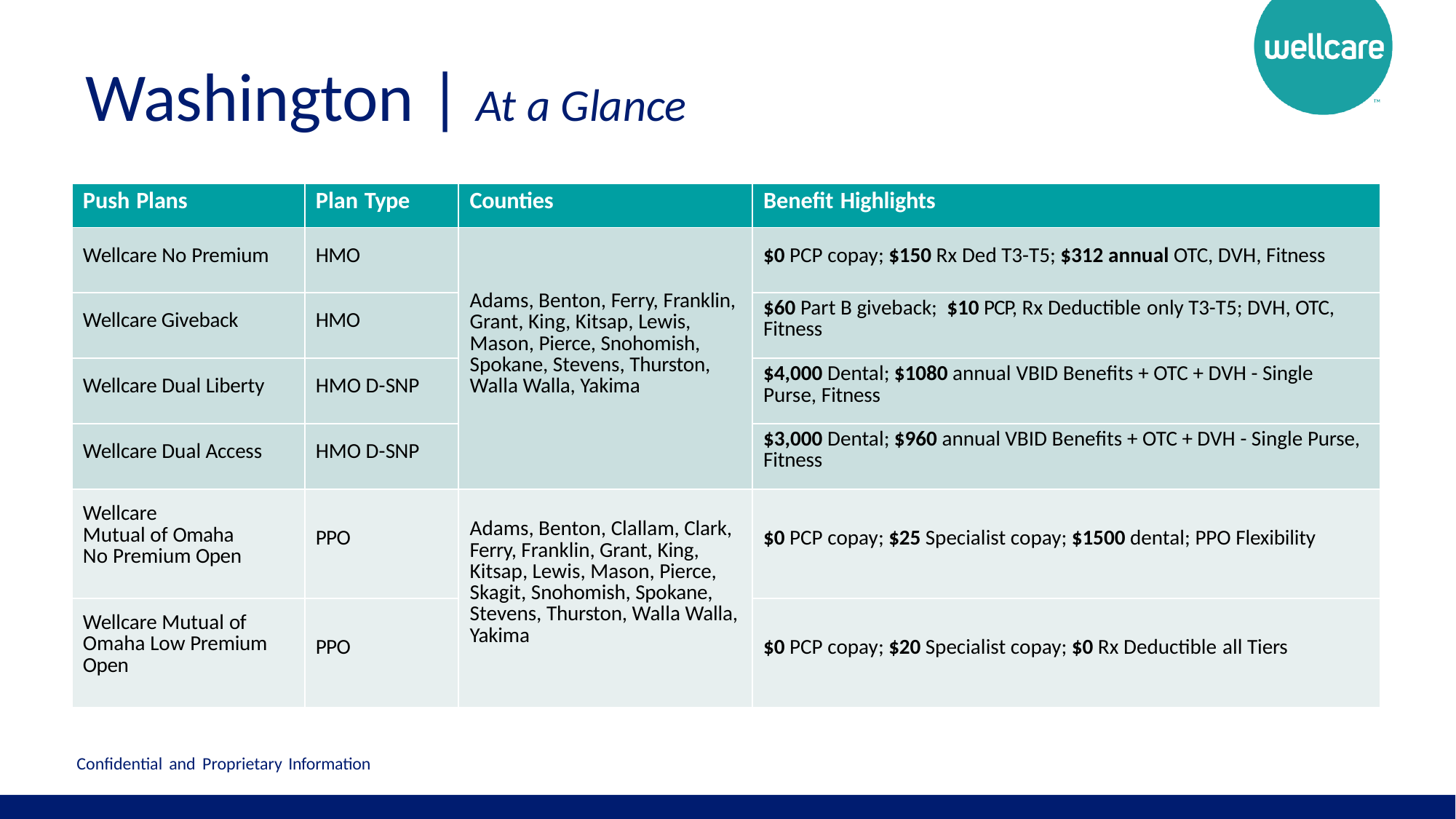

# Washington | At a Glance
| Push Plans | Plan Type | Counties | Benefit Highlights |
| --- | --- | --- | --- |
| Wellcare No Premium | HMO | Adams, Benton, Ferry, Franklin, Grant, King, Kitsap, Lewis, Mason, Pierce, Snohomish, Spokane, Stevens, Thurston, Walla Walla, Yakima | $0 PCP copay; $150 Rx Ded T3-T5; $312 annual OTC, DVH, Fitness |
| Wellcare Giveback | HMO |  | $60 Part B giveback; $10 PCP, Rx Deductible only T3-T5; DVH, OTC, Fitness |
| Wellcare Dual Liberty | HMO D-SNP |  | $4,000 Dental; $1080 annual VBID Benefits + OTC + DVH - Single Purse, Fitness |
| Wellcare Dual Access | HMO D-SNP |  | $3,000 Dental; $960 annual VBID Benefits + OTC + DVH - Single Purse, Fitness |
| Wellcare Mutual of Omaha No Premium Open | PPO | Adams, Benton, Clallam, Clark, Ferry, Franklin, Grant, King, Kitsap, Lewis, Mason, Pierce, Skagit, Snohomish, Spokane, Stevens, Thurston, Walla Walla, Yakima | $0 PCP copay; $25 Specialist copay; $1500 dental; PPO Flexibility |
| Wellcare Mutual of Omaha Low Premium Open | PPO |  | $0 PCP copay; $20 Specialist copay; $0 Rx Deductible all Tiers |
Confidential and Proprietary Information